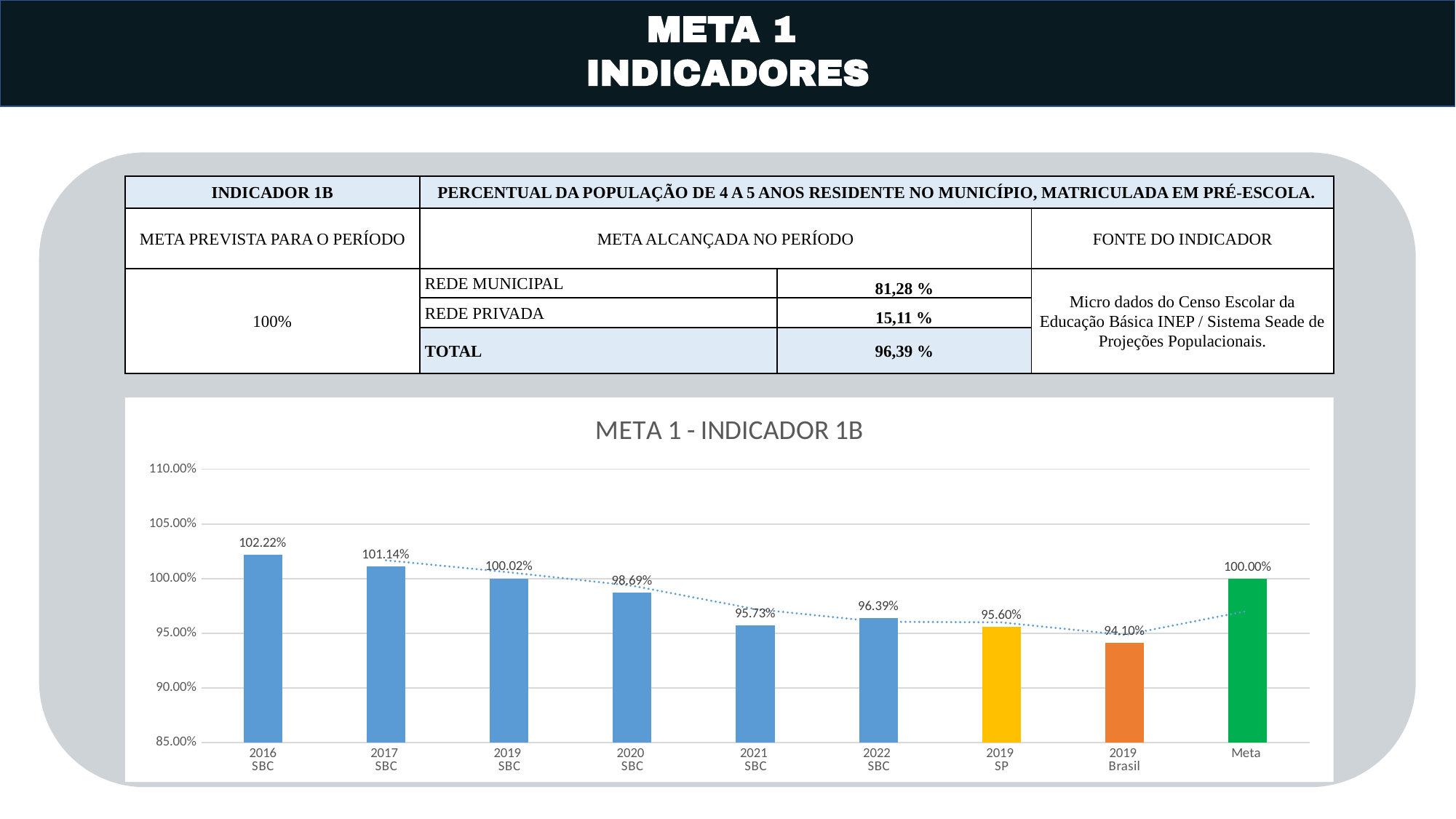

META 1
INDICADORES

| INDICADOR 1B | PERCENTUAL DA POPULAÇÃO DE 4 A 5 ANOS RESIDENTE NO MUNICÍPIO, MATRICULADA EM PRÉ-ESCOLA. |  |  |
| --- | --- | --- | --- |
| META PREVISTA PARA O PERÍODO | META ALCANÇADA NO PERÍODO |  | FONTE DO INDICADOR |
| 100% | REDE MUNICIPAL | 81,28 % | Micro dados do Censo Escolar da Educação Básica INEP / Sistema Seade de Projeções Populacionais. |
|  | REDE PRIVADA | 15,11 % |  |
|  | TOTAL | 96,39 % |  |

### Chart: META 1 - INDICADOR 1B

| Category |  |
|---|---|
| 2016
SBC | 1.0222 |
| 2017
SBC | 1.0114 |
| 2019
SBC | 1.0002 |
| 2020
SBC | 0.9869 |
| 2021
SBC | 0.9573 |
| 2022
SBC | 0.9639 |
| 2019
SP | 0.956 |
| 2019
Brasil | 0.941 |
| Meta  | 1.0 |